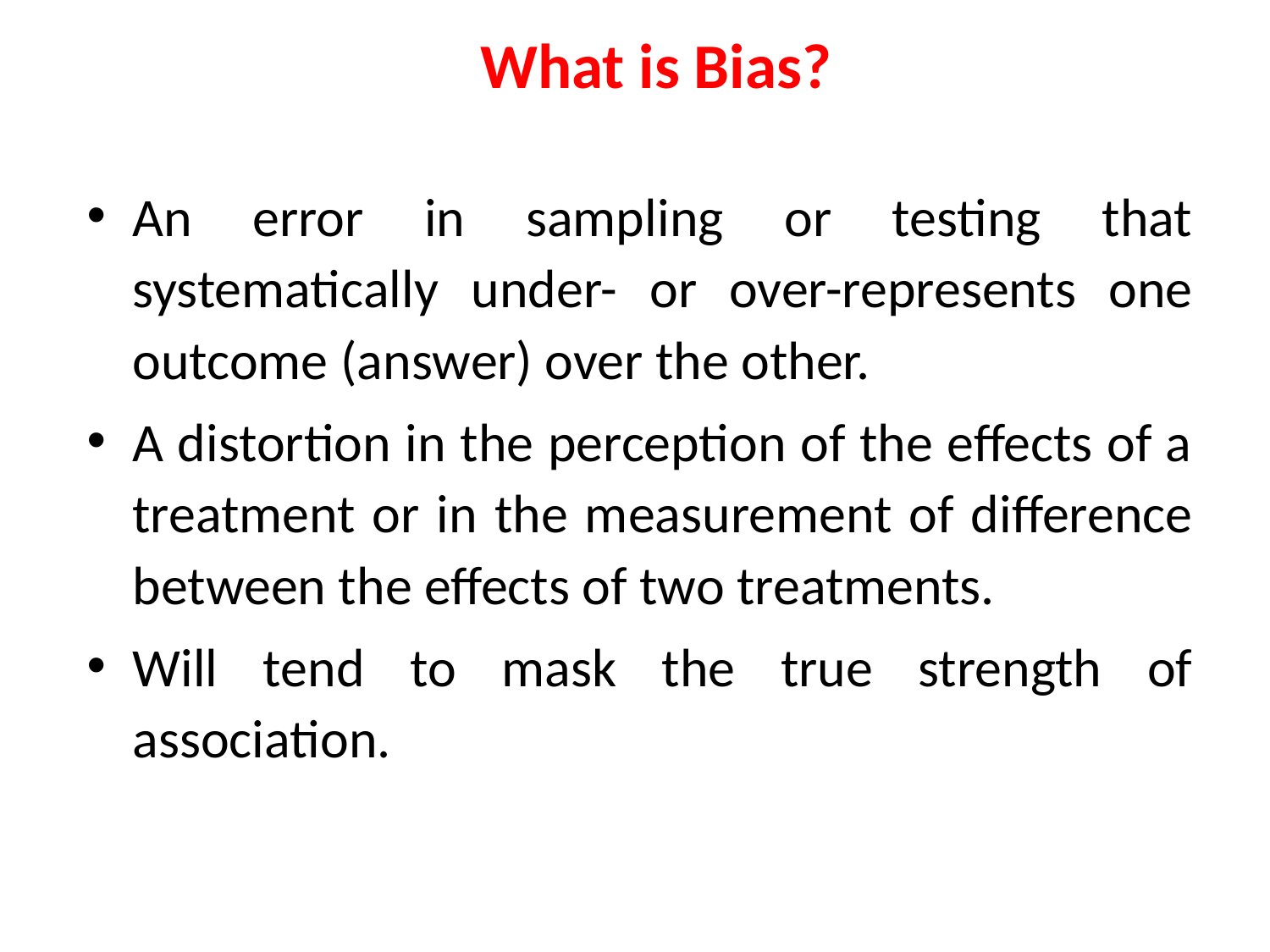

# What is Bias?
An error in sampling or testing that systematically under- or over-represents one outcome (answer) over the other.
A distortion in the perception of the effects of a treatment or in the measurement of difference between the effects of two treatments.
Will tend to mask the true strength of association.